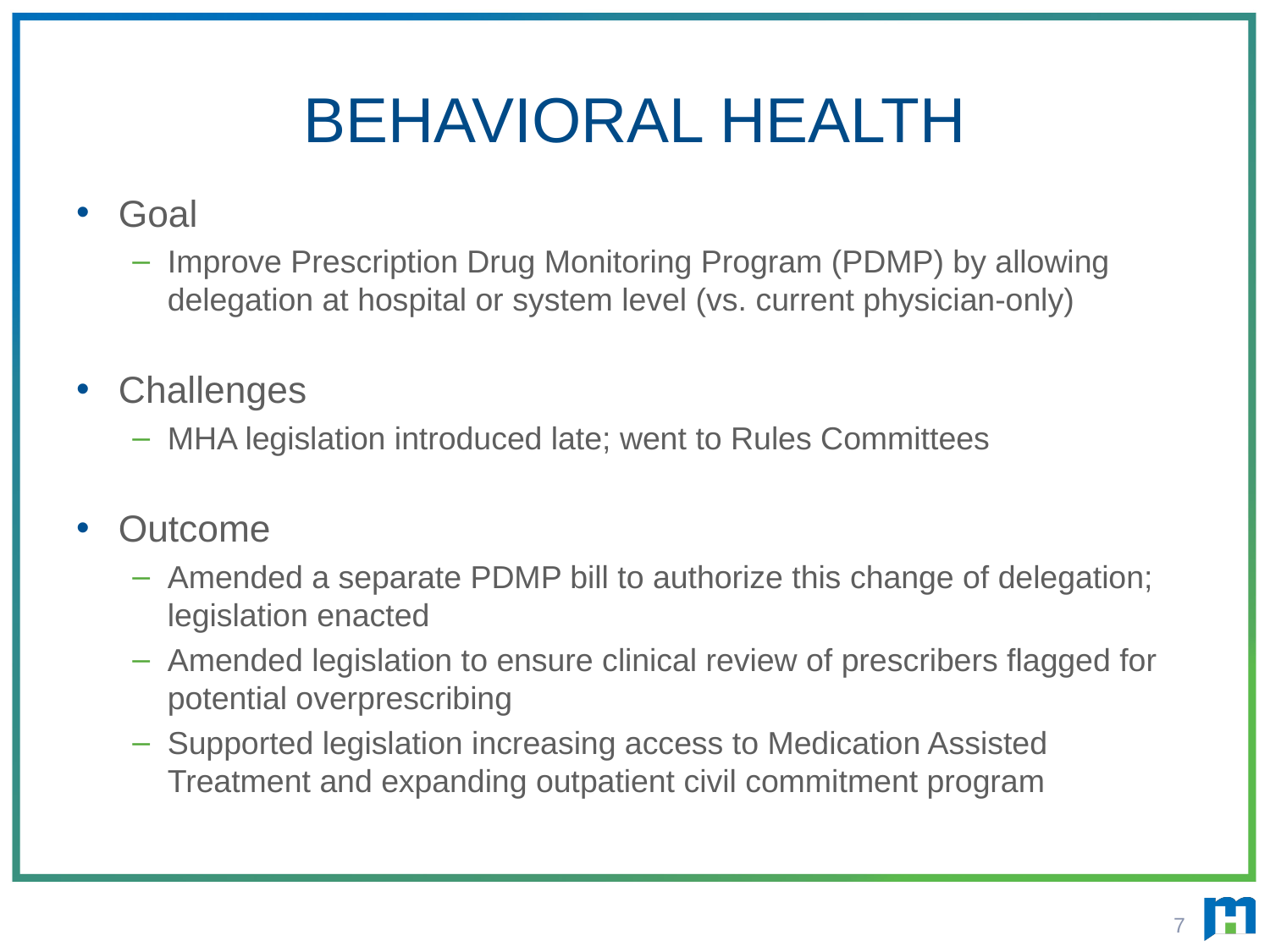

# BEHAVIORAL HEALTH
Goal
Improve Prescription Drug Monitoring Program (PDMP) by allowing delegation at hospital or system level (vs. current physician-only)

Challenges
MHA legislation introduced late; went to Rules Committees

Outcome
Amended a separate PDMP bill to authorize this change of delegation; legislation enacted
Amended legislation to ensure clinical review of prescribers flagged for potential overprescribing
Supported legislation increasing access to Medication Assisted Treatment and expanding outpatient civil commitment program

7